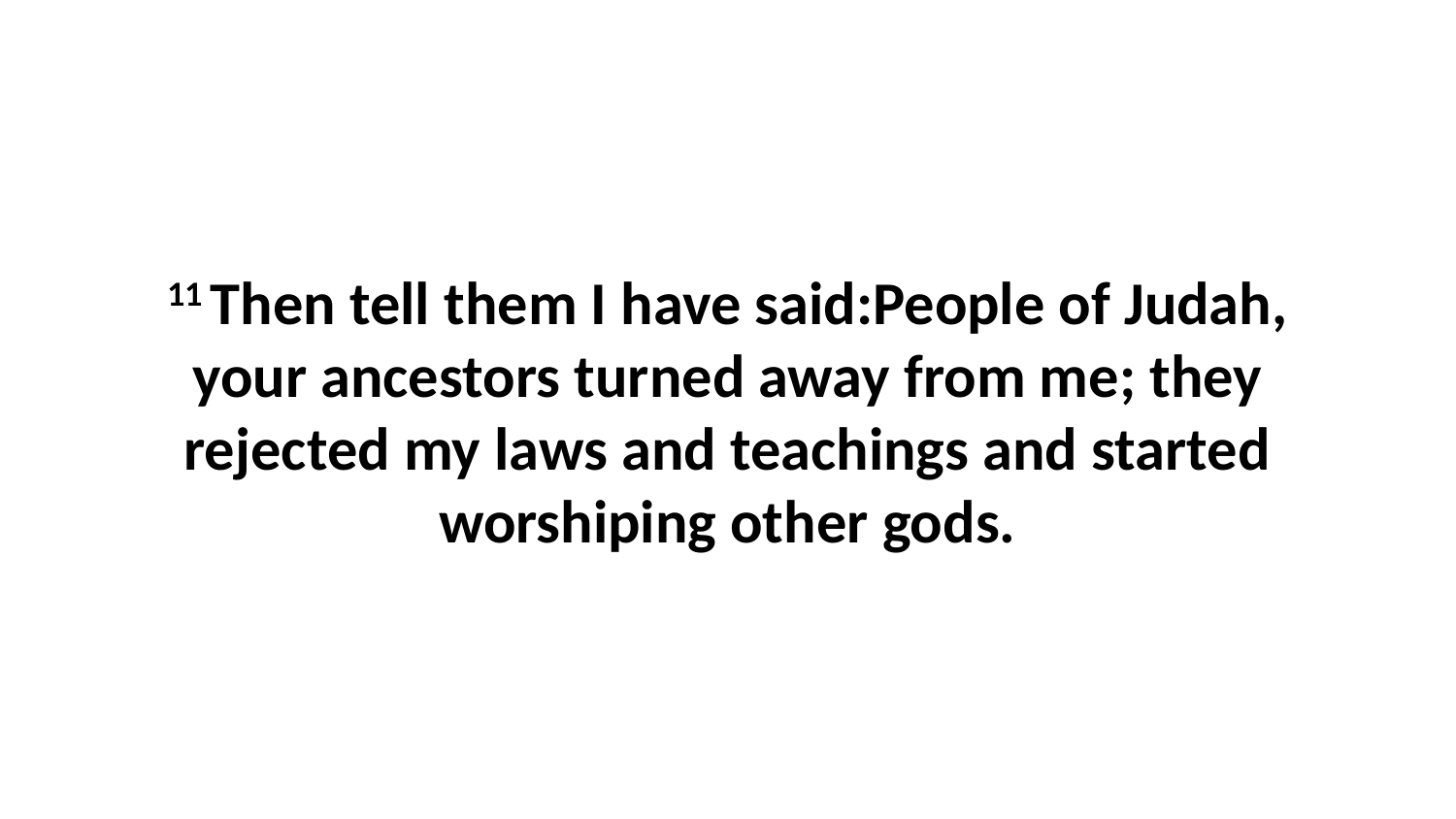

11 Then tell them I have said:People of Judah, your ancestors turned away from me; they rejected my laws and teachings and started worshiping other gods.